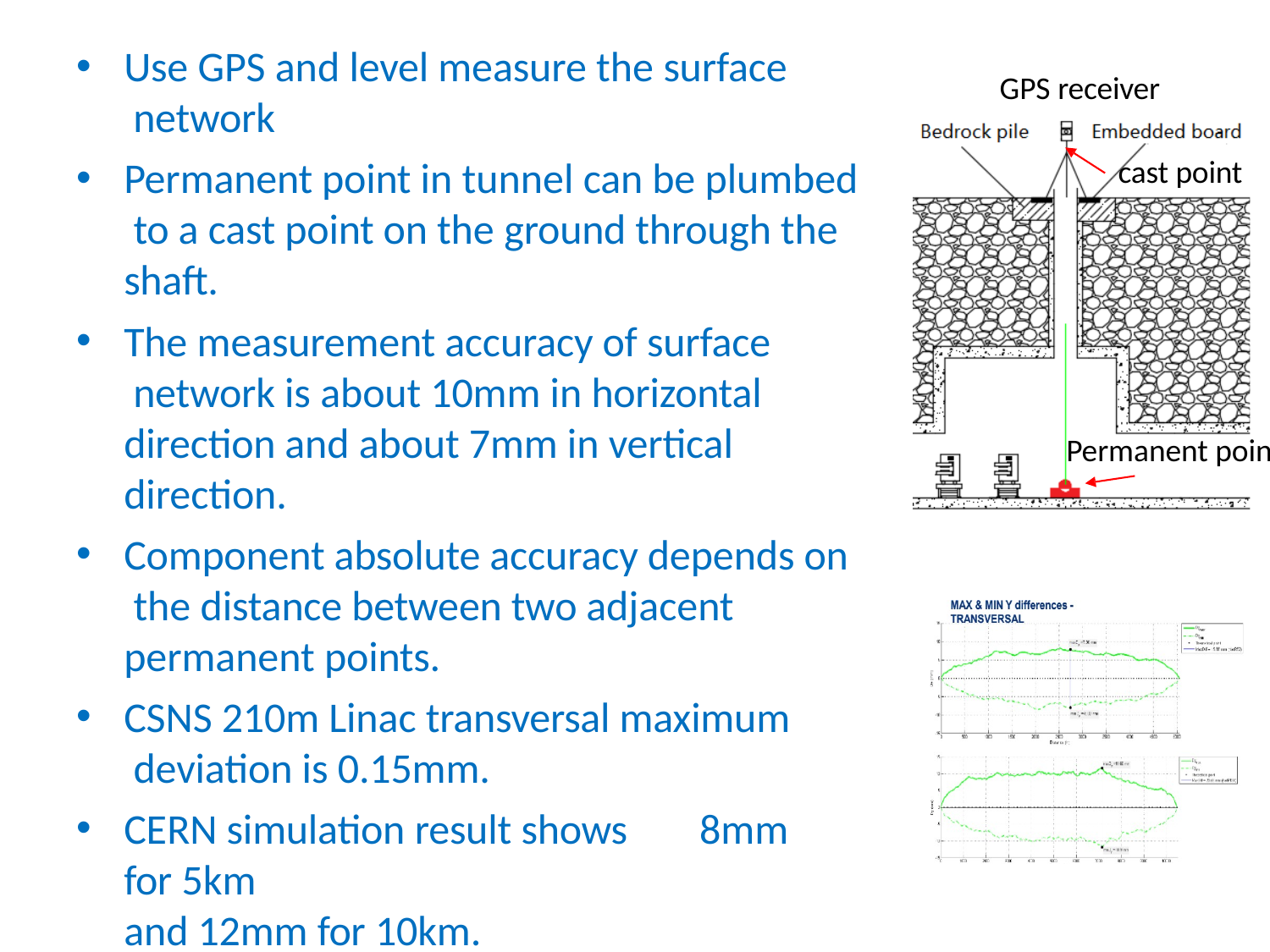

Use GPS and level measure the surface  network
Permanent point in tunnel can be plumbed  to a cast point on the ground through the  shaft.
The measurement accuracy of surface  network is about 10mm in horizontal  direction and about 7mm in vertical  direction.
Component absolute accuracy depends on  the distance between two adjacent  permanent points.
CSNS 210m Linac transversal maximum  deviation is 0.15mm.
CERN simulation result shows	8mm for 5km
and 12mm for 10km.
GPS receiver

cast point
Permanent poin